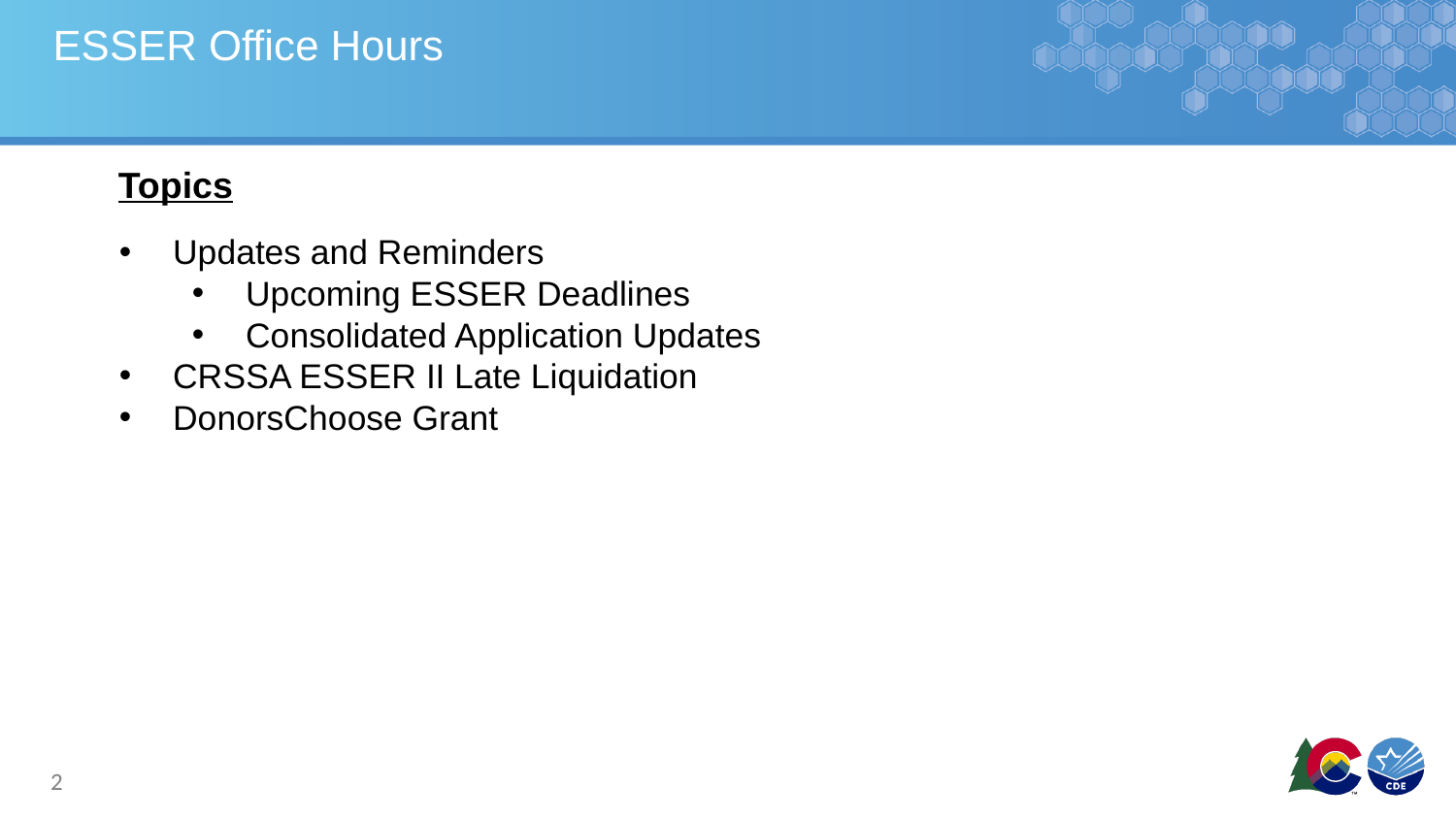

# ESSER Office Hours
Topics

Updates and Reminders
Upcoming ESSER Deadlines
Consolidated Application Updates
CRSSA ESSER II Late Liquidation
DonorsChoose Grant
2